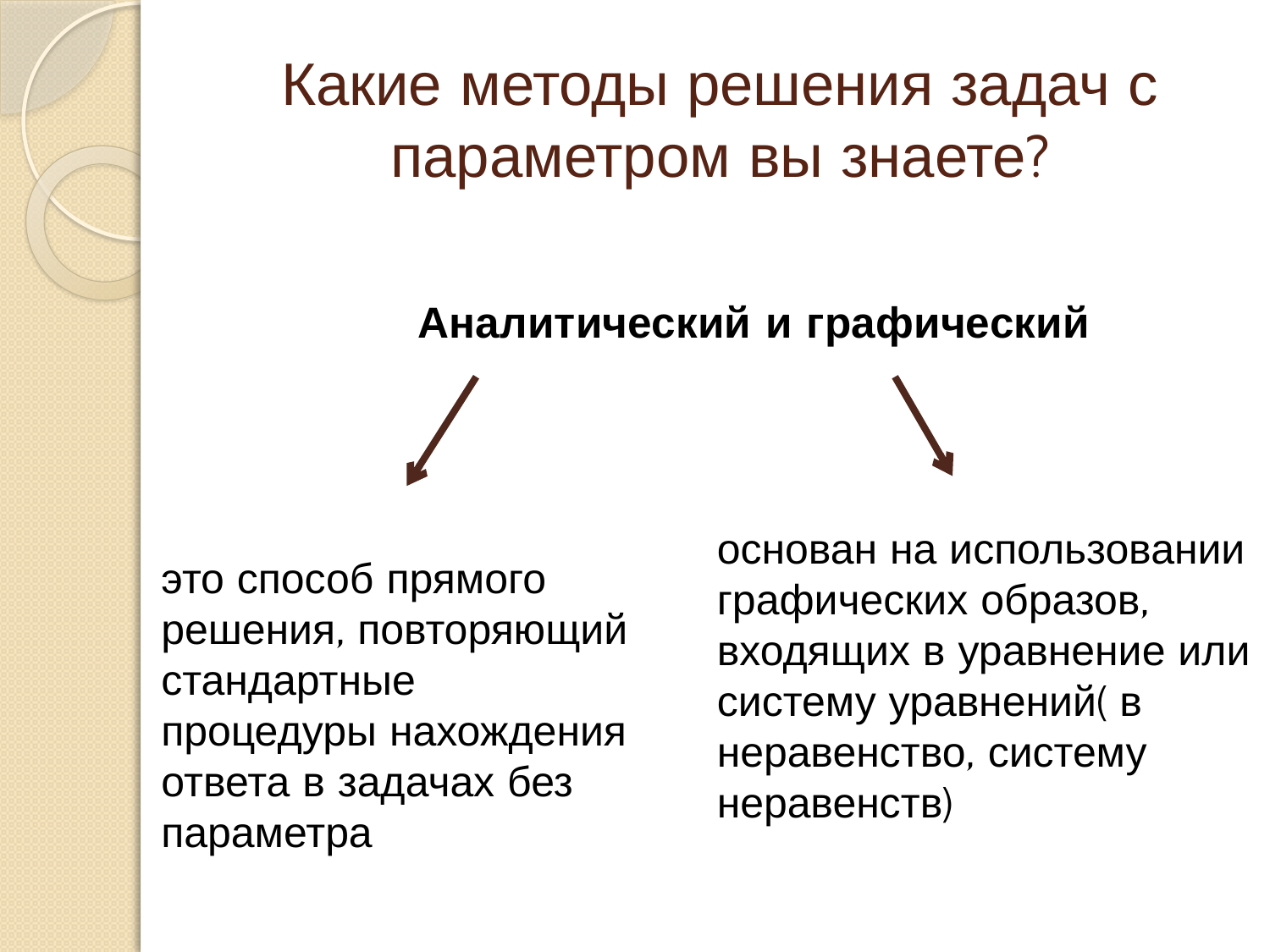

# Какие методы решения задач с параметром вы знаете?

Аналитический и графический
основан на использовании графических образов, входящих в уравнение или систему уравнений( в неравенство, систему неравенств)
это способ прямого решения, повторяющий стандартные процедуры нахождения ответа в задачах без параметра